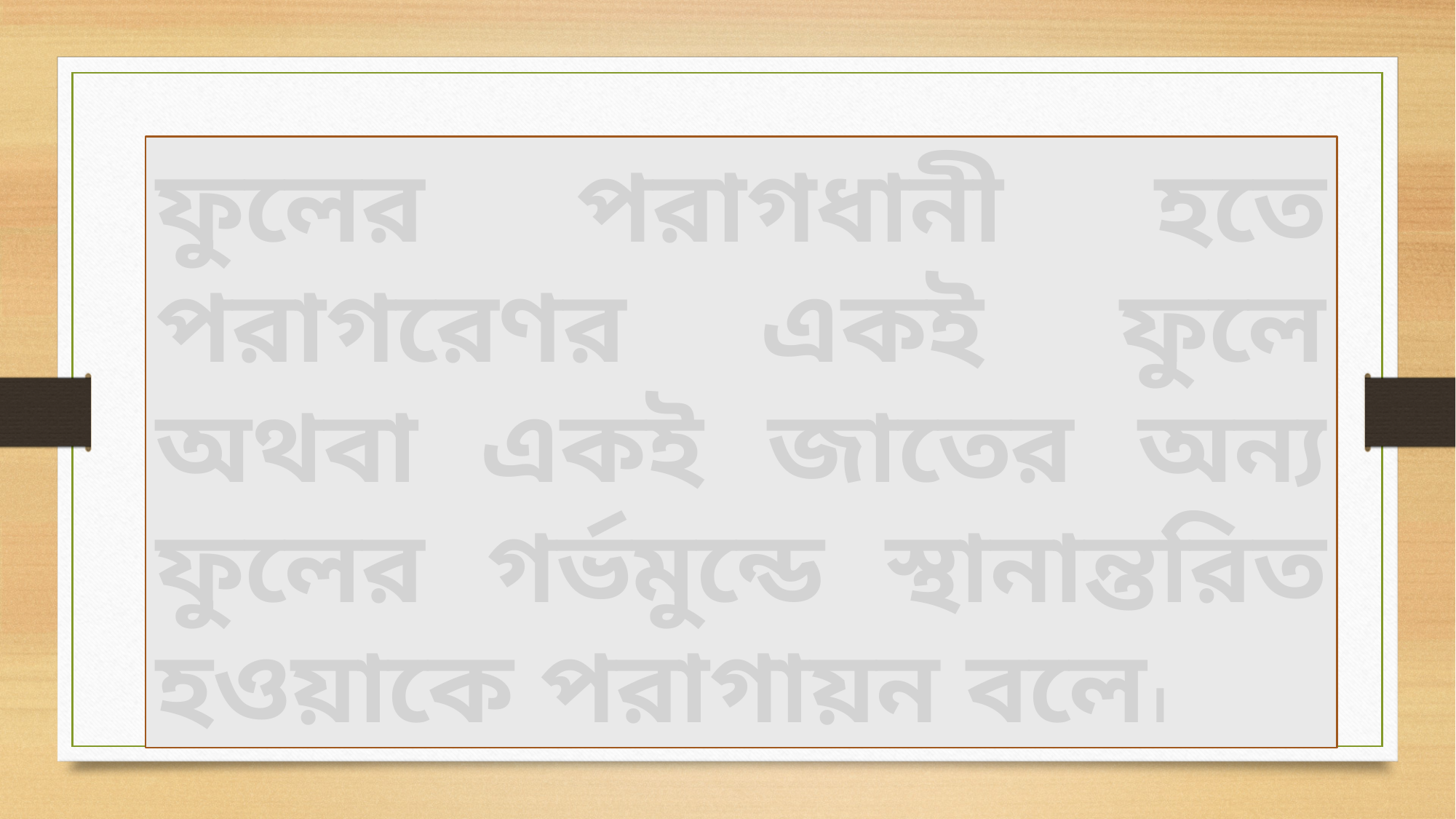

ফুলের পরাগধানী হতে পরাগরেণর একই ফুলে অথবা একই জাতের অন্য ফুলের গর্ভমুন্ডে স্থানান্তরিত হওয়াকে পরাগায়ন বলে।